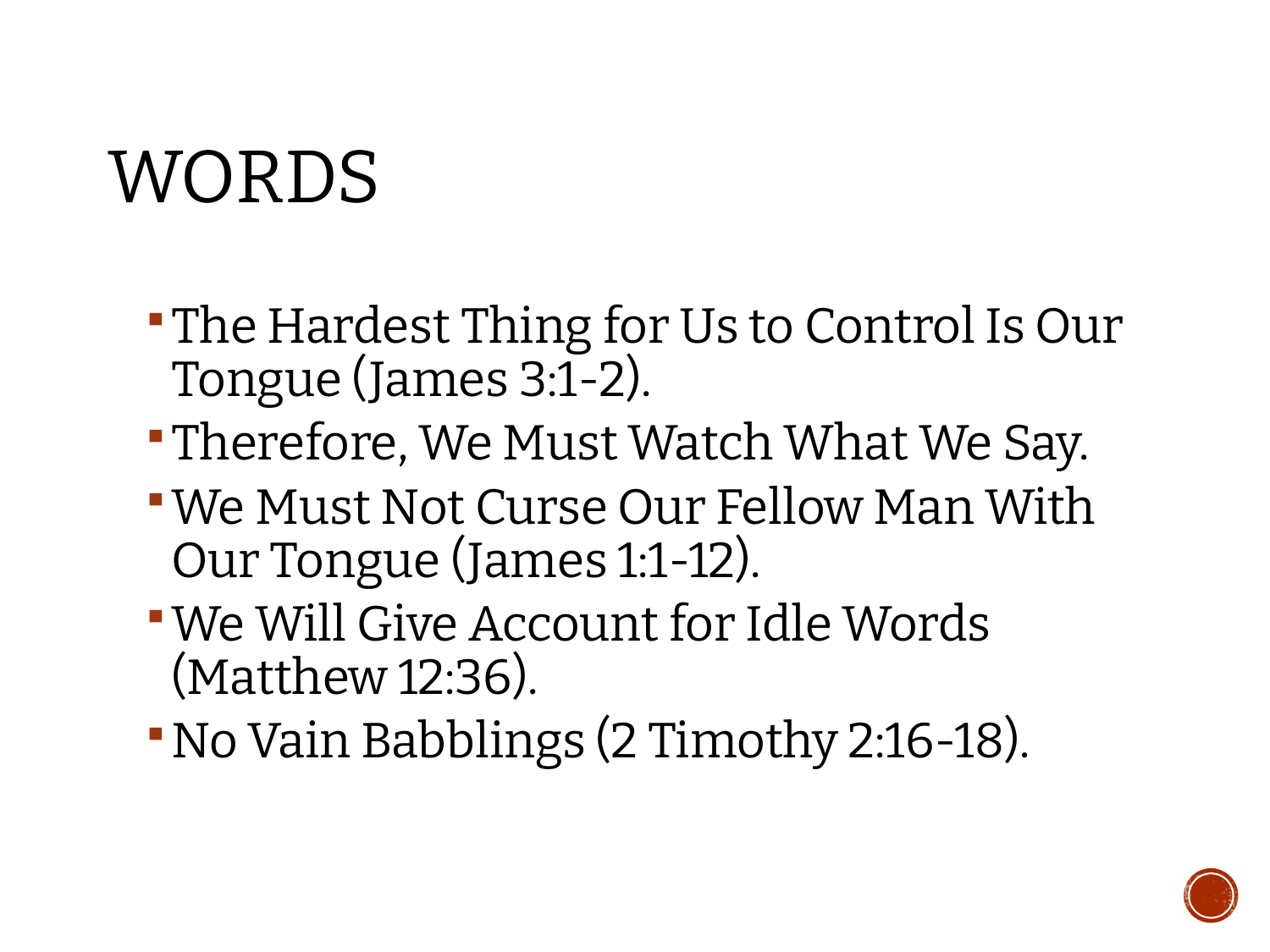

# Words
The Hardest Thing for Us to Control Is Our Tongue (James 3:1-2).
Therefore, We Must Watch What We Say.
We Must Not Curse Our Fellow Man With Our Tongue (James 1:1-12).
We Will Give Account for Idle Words (Matthew 12:36).
No Vain Babblings (2 Timothy 2:16-18).